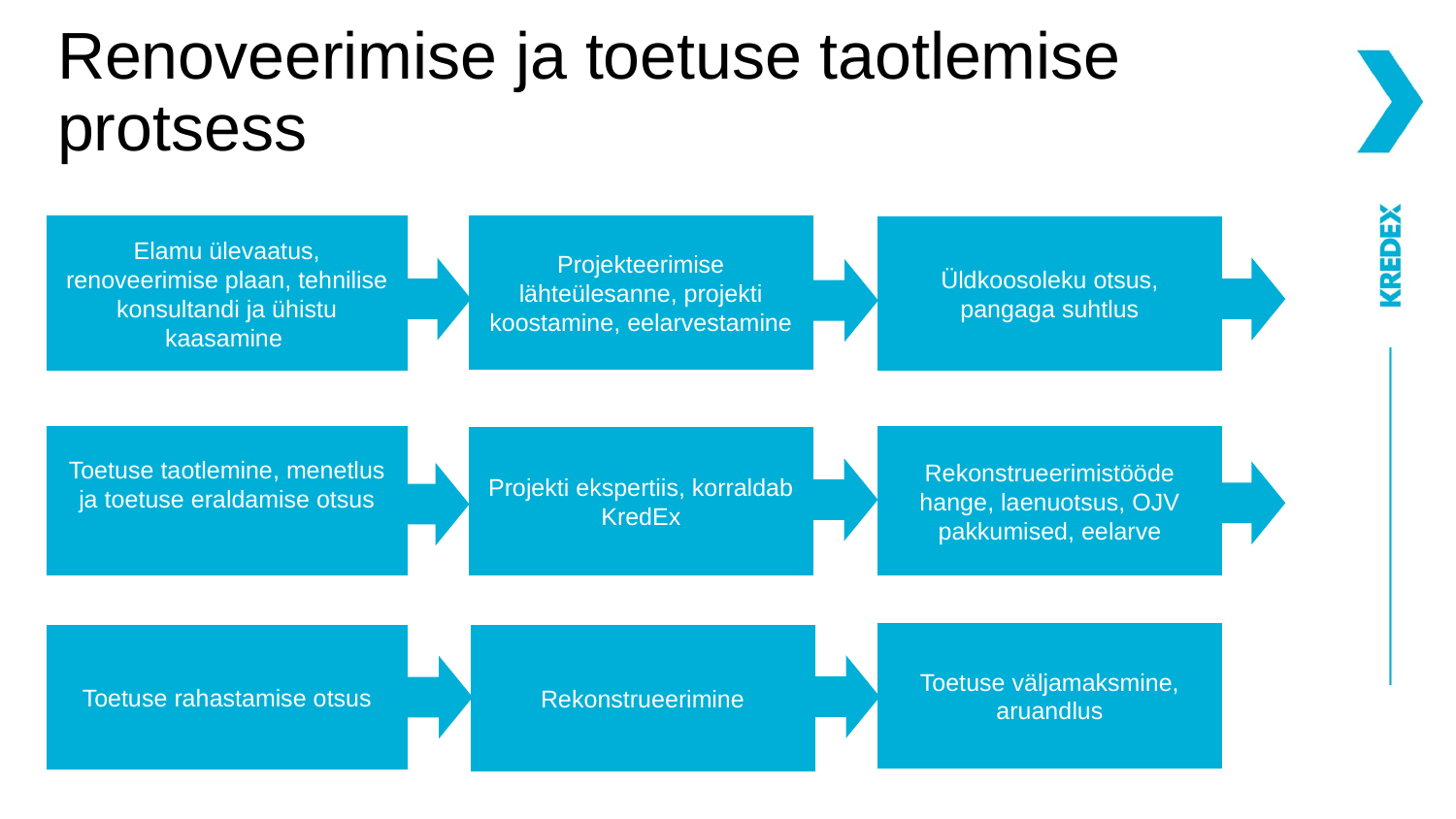

# Renoveerimise ja toetuse taotlemise protsess
Elamu ülevaatus, renoveerimise plaan, tehnilise konsultandi ja ühistu kaasamine
Projekteerimise lähteülesanne, projekti koostamine, eelarvestamine
Üldkoosoleku otsus, pangaga suhtlus

Rekonstrueerimistööde hange, laenuotsus, OJV pakkumised, eelarve
Toetuse taotlemine, menetlus ja toetuse eraldamise otsus

Projekti ekspertiis, korraldab KredEx

Toetuse väljamaksmine, aruandlus
Toetuse rahastamise otsus
Rekonstrueerimine